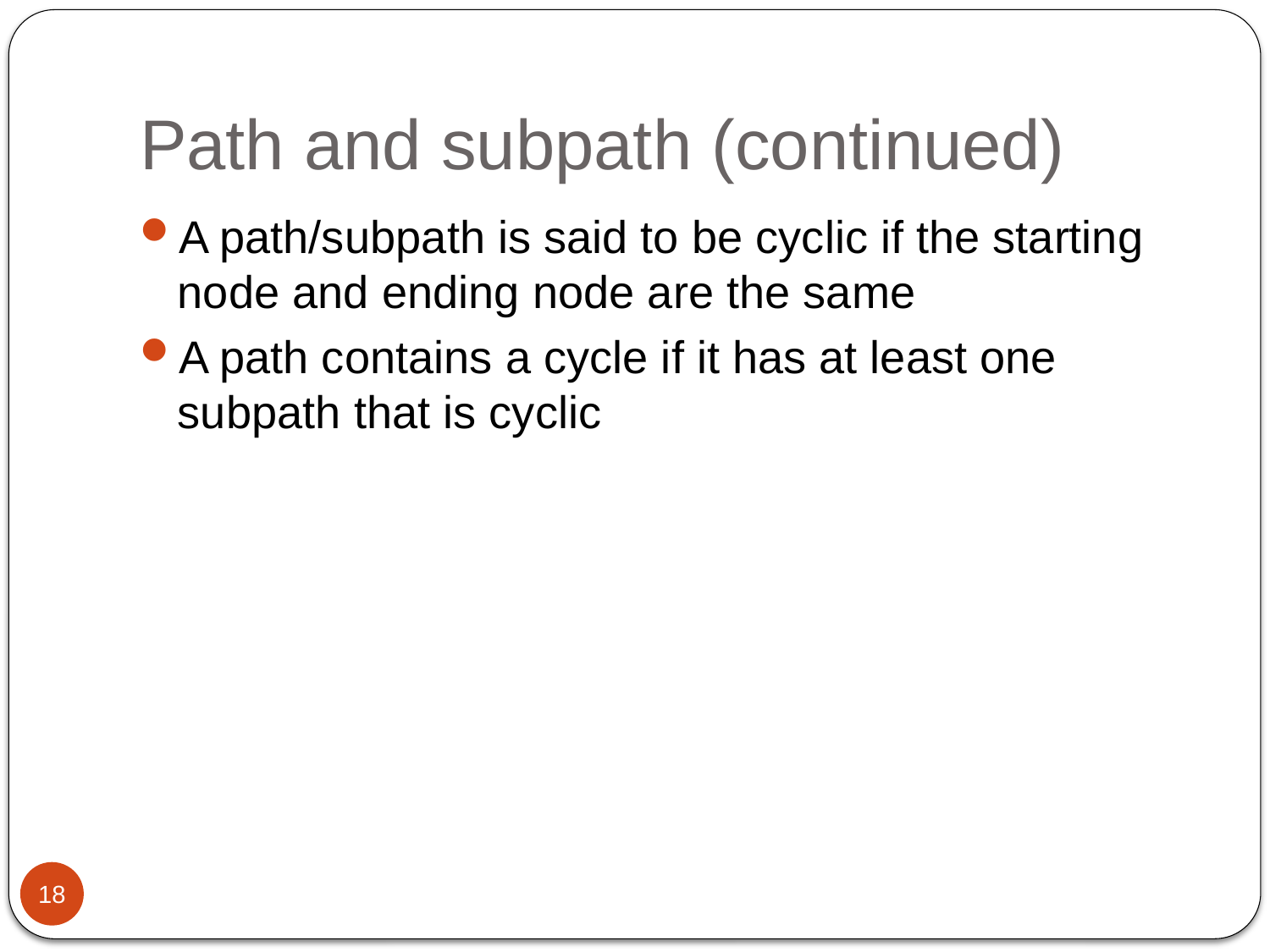

# Path and subpath (continued)
A path/subpath is said to be cyclic if the starting node and ending node are the same
A path contains a cycle if it has at least one subpath that is cyclic

18